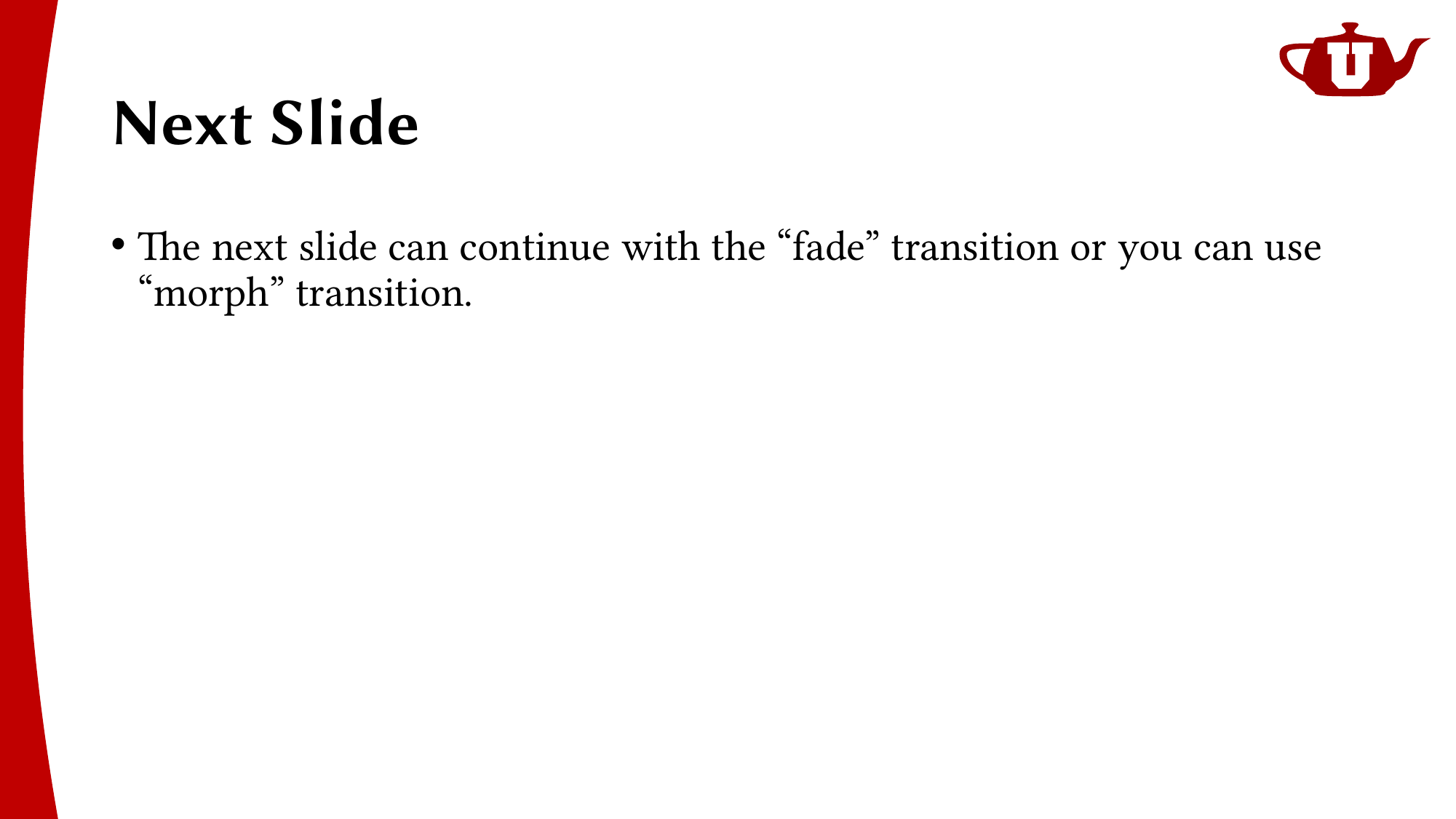

# Next Slide
The next slide can continue with the “fade” transition or you can use “morph” transition.